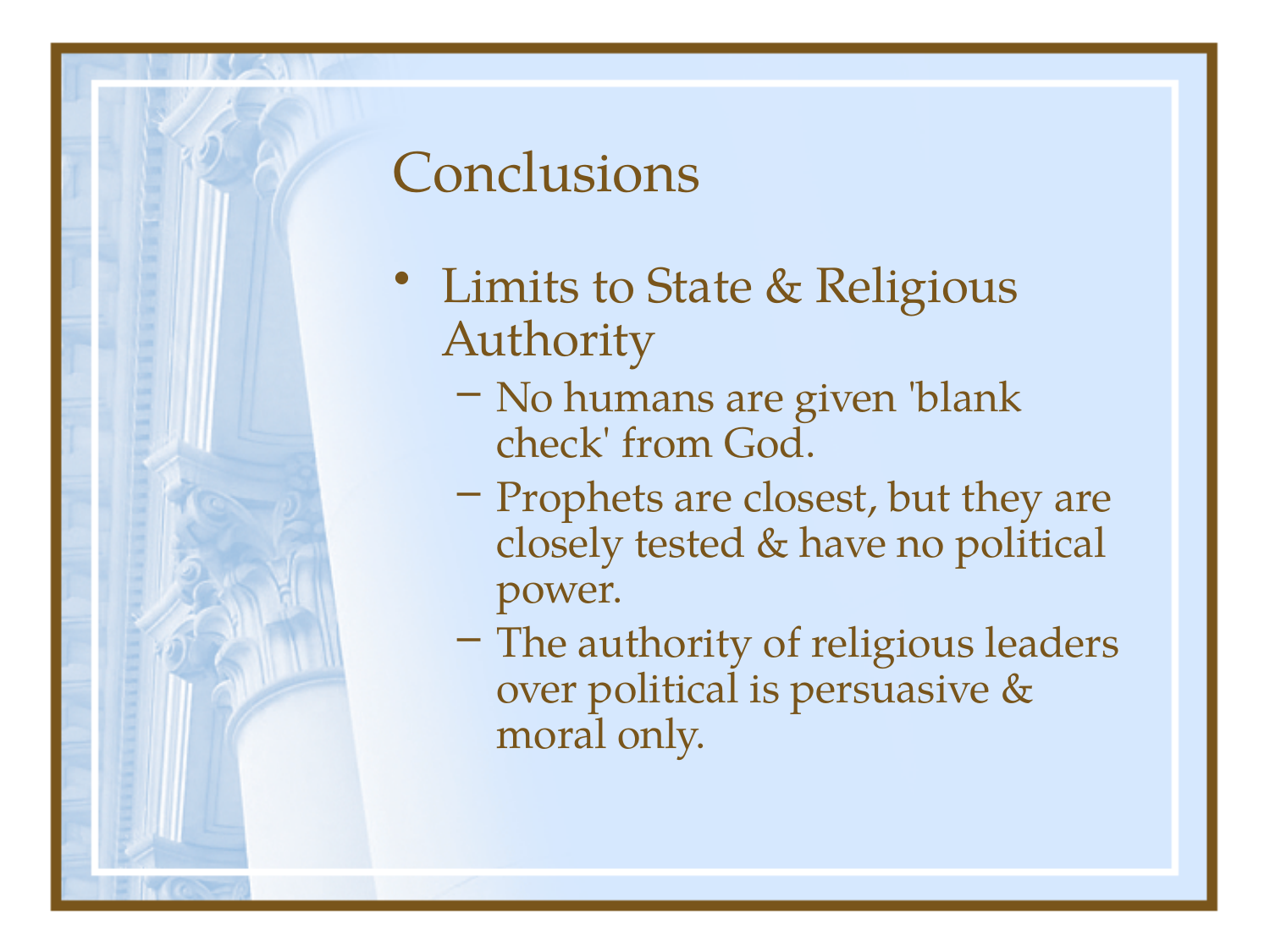

# Conclusions
Limits to State & Religious Authority
No humans are given 'blank check' from God.
Prophets are closest, but they are closely tested & have no political power.
The authority of religious leaders over political is persuasive & moral only.